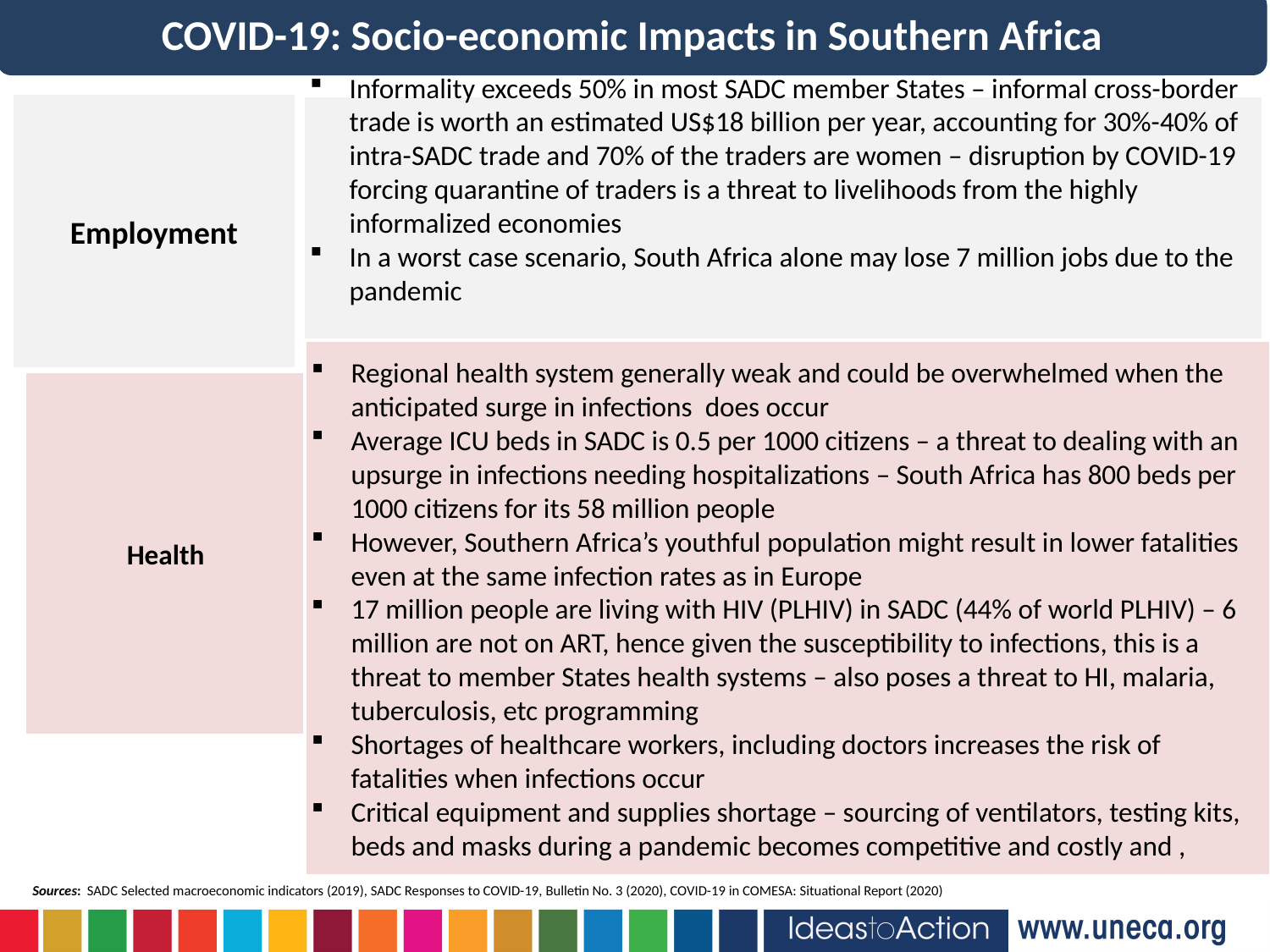

COVID-19: Socio-economic Impacts in Southern Africa
Employment
Informality exceeds 50% in most SADC member States – informal cross-border trade is worth an estimated US$18 billion per year, accounting for 30%-40% of intra-SADC trade and 70% of the traders are women – disruption by COVID-19 forcing quarantine of traders is a threat to livelihoods from the highly informalized economies
In a worst case scenario, South Africa alone may lose 7 million jobs due to the pandemic

Regional health system generally weak and could be overwhelmed when the anticipated surge in infections  does occur
Average ICU beds in SADC is 0.5 per 1000 citizens – a threat to dealing with an upsurge in infections needing hospitalizations – South Africa has 800 beds per 1000 citizens for its 58 million people
However, Southern Africa’s youthful population might result in lower fatalities even at the same infection rates as in Europe
17 million people are living with HIV (PLHIV) in SADC (44% of world PLHIV) – 6 million are not on ART, hence given the susceptibility to infections, this is a threat to member States health systems – also poses a threat to HI, malaria, tuberculosis, etc programming
Shortages of healthcare workers, including doctors increases the risk of fatalities when infections occur
Critical equipment and supplies shortage – sourcing of ventilators, testing kits, beds and masks during a pandemic becomes competitive and costly and ,
Health
Sources:  SADC Selected macroeconomic indicators (2019), SADC Responses to COVID-19, Bulletin No. 3 (2020), COVID-19 in COMESA: Situational Report (2020)